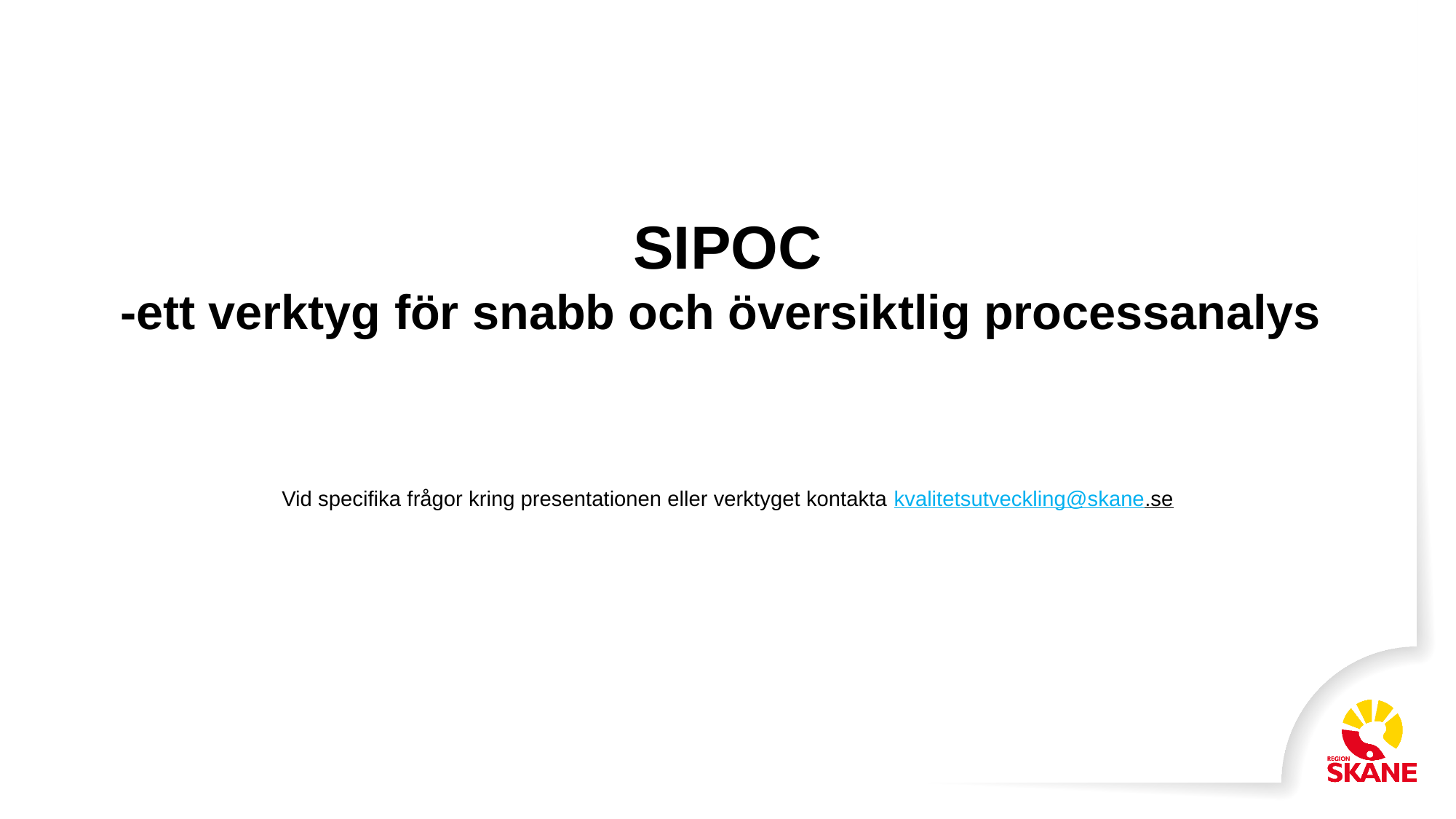

# SIPOC -ett verktyg för snabb och översiktlig processanalys

 Vid specifika frågor kring presentationen eller verktyget kontakta kvalitetsutveckling@skane.se